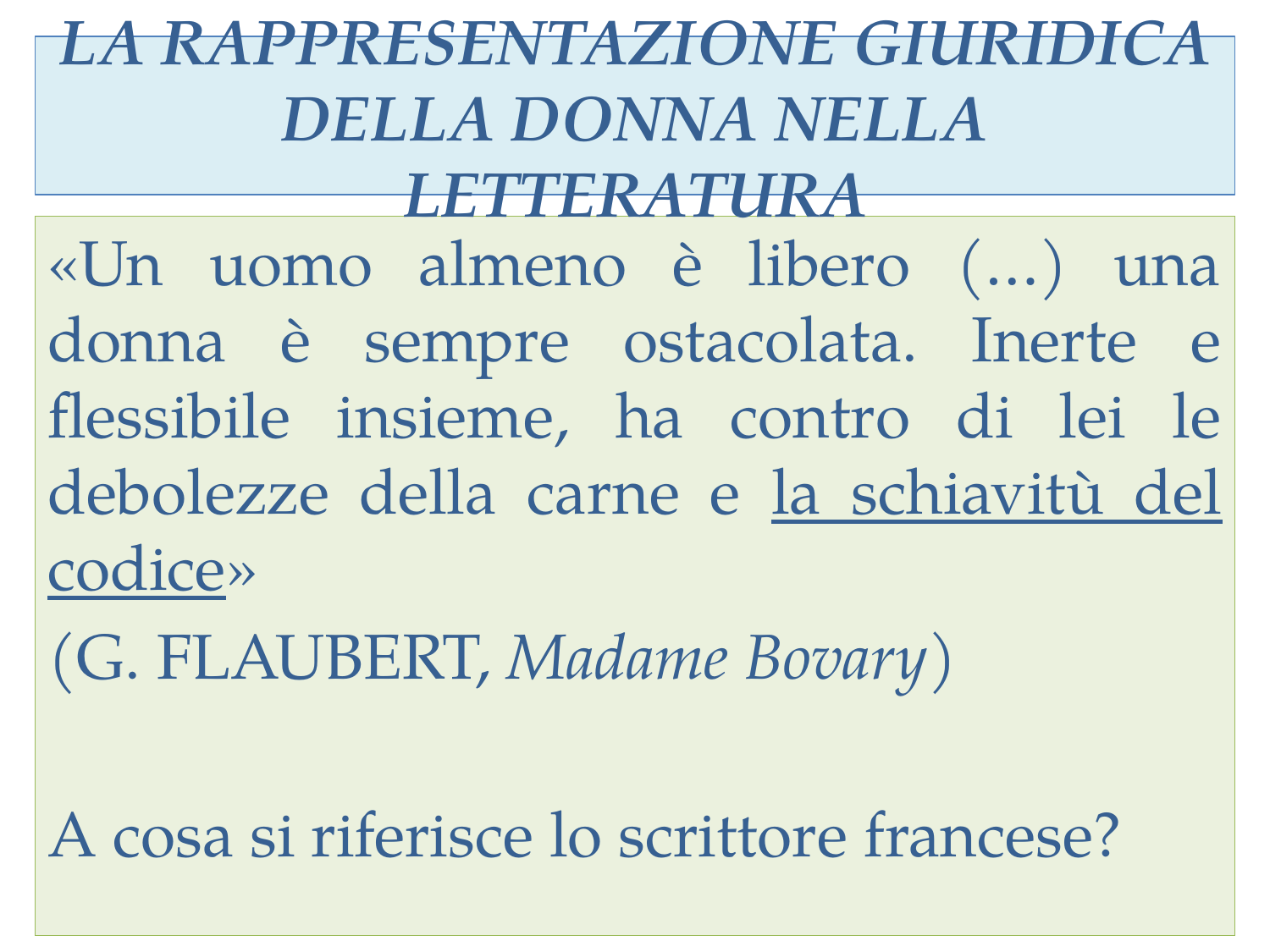

# La rappresentazione giuridica della donna nella letteratura
«Un uomo almeno è libero (…) una donna è sempre ostacolata. Inerte e flessibile insieme, ha contro di lei le debolezze della carne e la schiavitù del codice»
(G. Flaubert, Madame Bovary)

A cosa si riferisce lo scrittore francese?